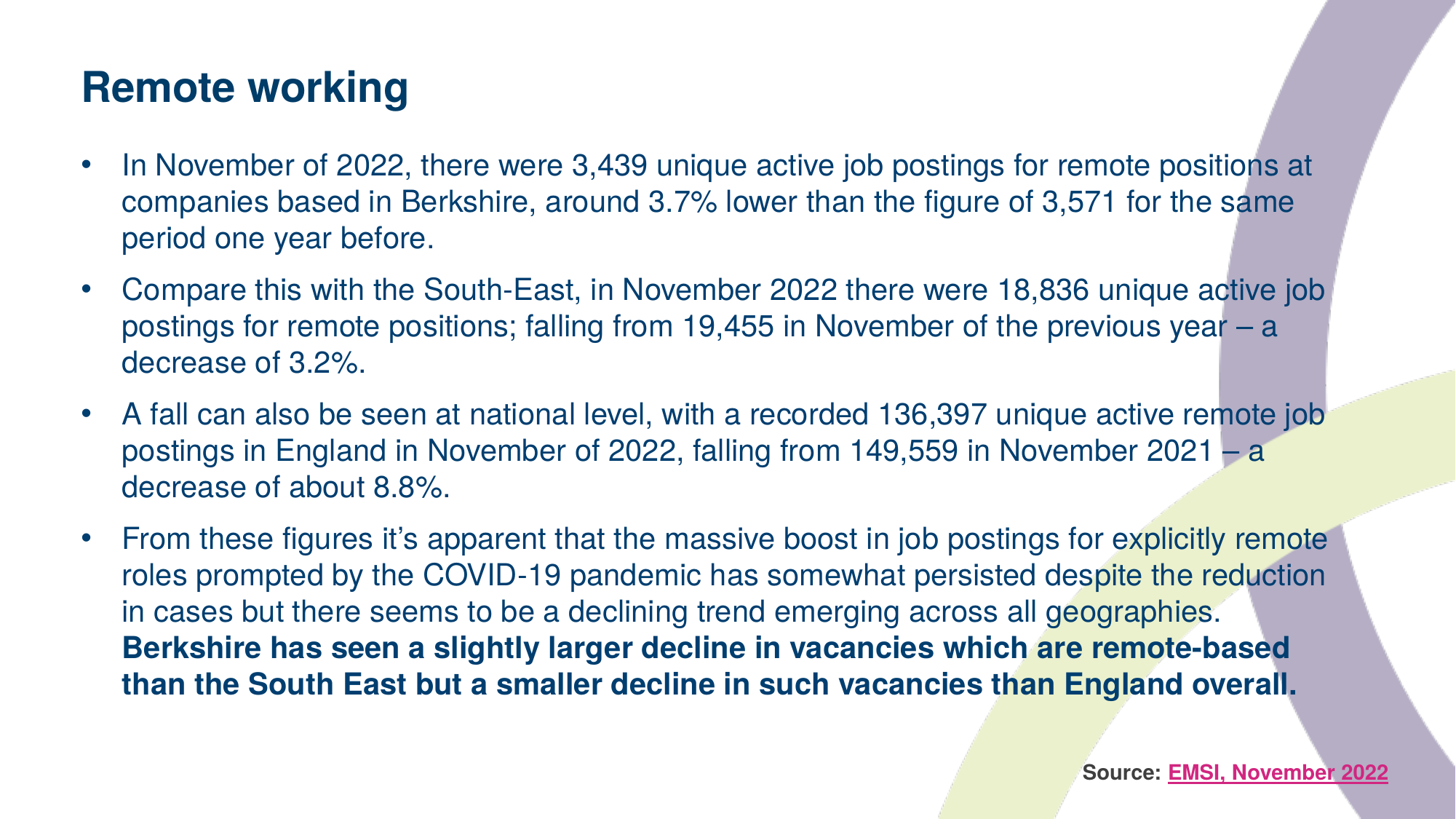

# Remote working
In November of 2022, there were 3,439 unique active job postings for remote positions at companies based in Berkshire, around 3.7% lower than the figure of 3,571 for the same period one year before.
Compare this with the South-East, in November 2022 there were 18,836 unique active job postings for remote positions; falling from 19,455 in November of the previous year – a decrease of 3.2%.
A fall can also be seen at national level, with a recorded 136,397 unique active remote job postings in England in November of 2022, falling from 149,559 in November 2021 – a decrease of about 8.8%.
From these figures it’s apparent that the massive boost in job postings for explicitly remote roles prompted by the COVID-19 pandemic has somewhat persisted despite the reduction in cases but there seems to be a declining trend emerging across all geographies. Berkshire has seen a slightly larger decline in vacancies which are remote-based than the South East but a smaller decline in such vacancies than England overall.
Source: EMSI, November 2022